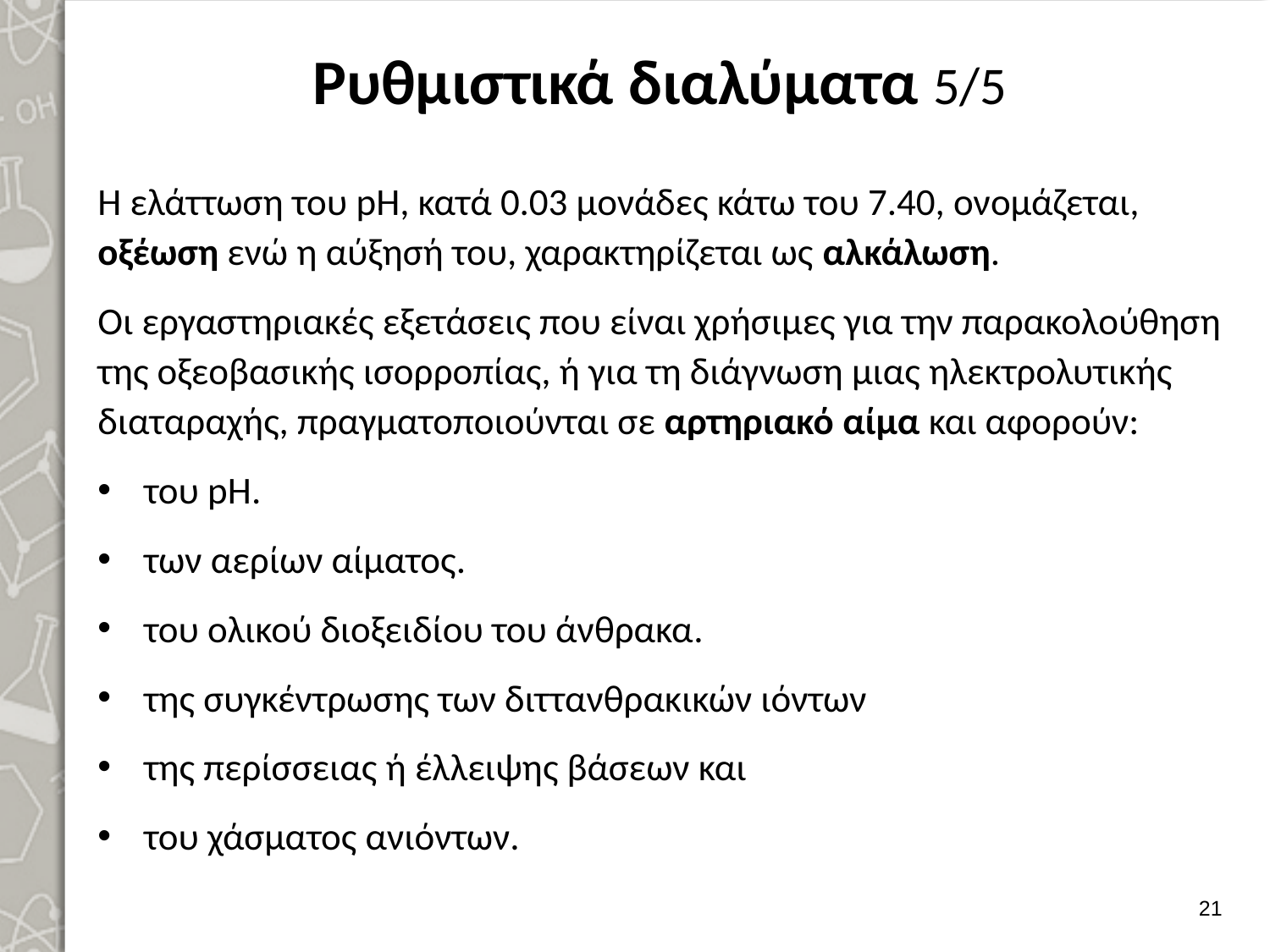

# Ρυθμιστικά διαλύματα 5/5
Η ελάττωση του pH, κατά 0.03 μονάδες κάτω του 7.40, ονομάζεται, οξέωση ενώ η αύξησή του, χαρακτηρίζεται ως αλκάλωση.
Οι εργαστηριακές εξετάσεις που είναι χρήσιμες για την παρακολούθηση της οξεοβασικής ισορροπίας, ή για τη διάγνωση μιας ηλεκτρολυτικής διαταραχής, πραγματοποιούνται σε αρτηριακό αίμα και αφορούν:
του pH.
των αερίων αίματος.
του ολικού διοξειδίου του άνθρακα.
της συγκέντρωσης των διττανθρακικών ιόντων
της περίσσειας ή έλλειψης βάσεων και
του χάσματος ανιόντων.
21